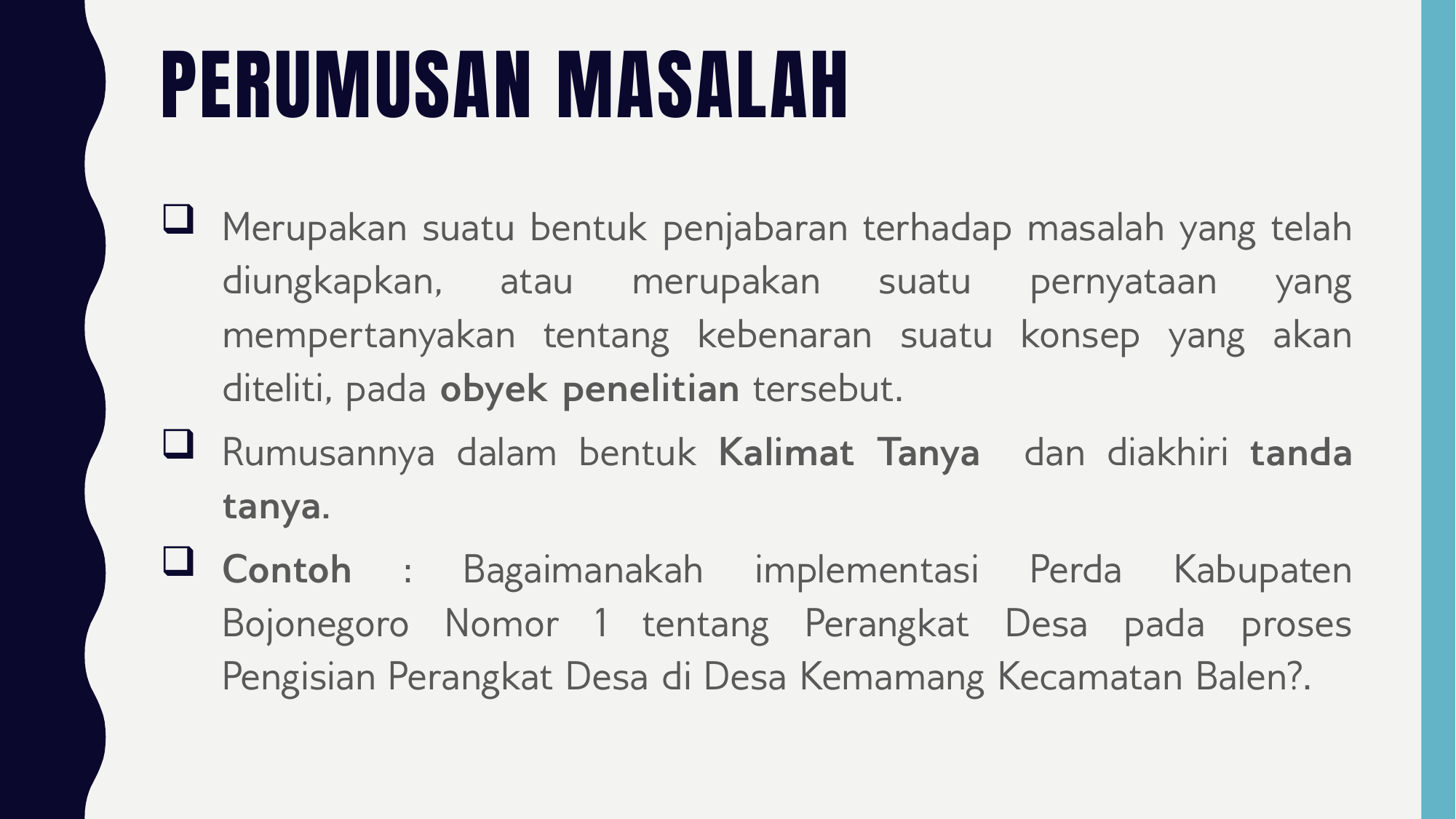

# PERUMUSAN MASALAH
Merupakan suatu bentuk penjabaran terhadap masalah yang telah diungkapkan, atau merupakan suatu pernyataan yang mempertanyakan tentang kebenaran suatu konsep yang akan diteliti, pada obyek penelitian tersebut.
Rumusannya dalam bentuk Kalimat Tanya  dan diakhiri tanda tanya.
Contoh : Bagaimanakah implementasi Perda Kabupaten Bojonegoro Nomor 1 tentang Perangkat Desa pada proses Pengisian Perangkat Desa di Desa Kemamang Kecamatan Balen?.